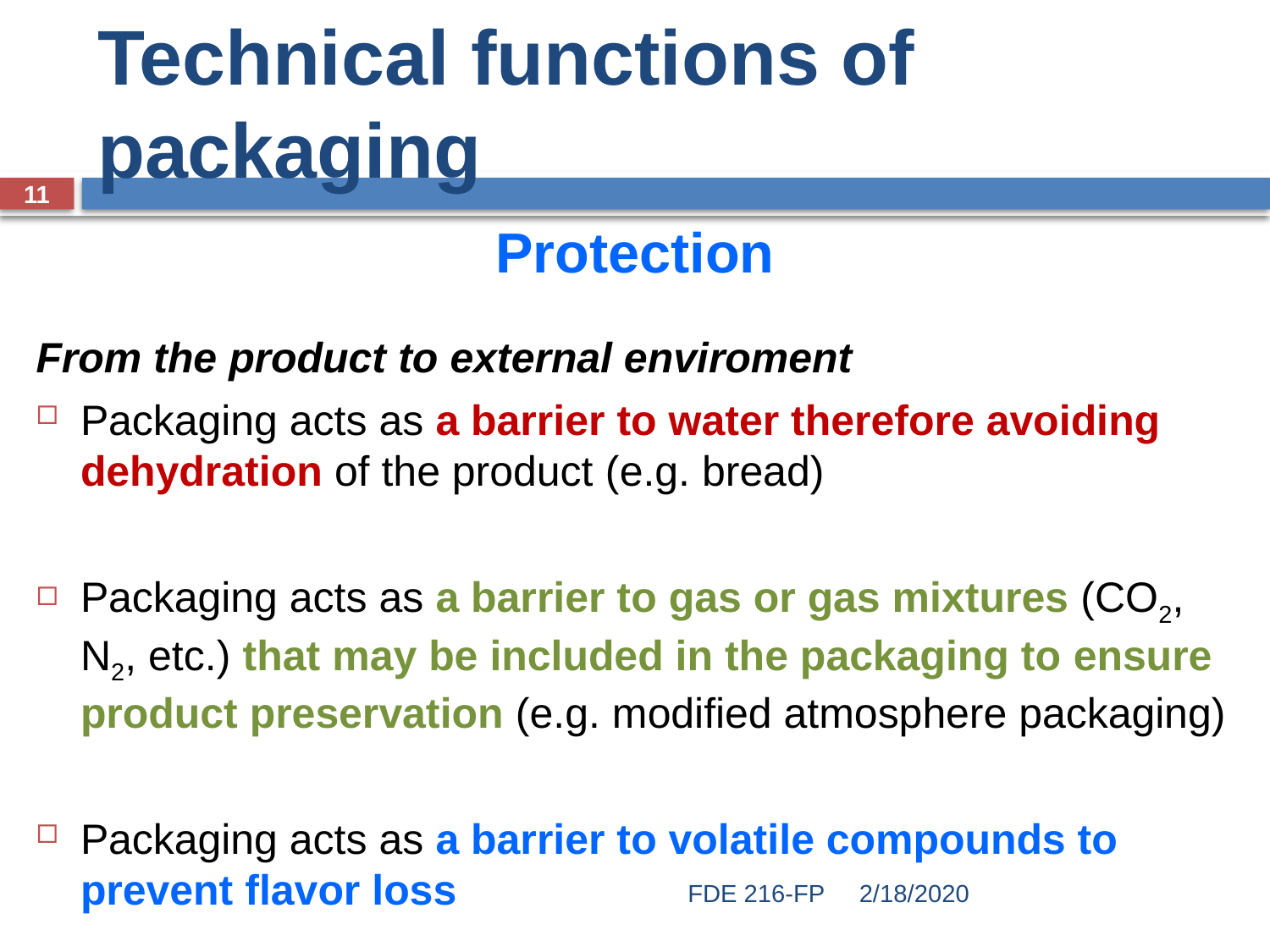

# Technical functions of packaging
11
Protection

From the product to external enviroment
Packaging acts as a barrier to water therefore avoiding dehydration of the product (e.g. bread)

Packaging acts as a barrier to gas or gas mixtures (CO2, N2, etc.) that may be included in the packaging to ensure product preservation (e.g. modified atmosphere packaging)

Packaging acts as a barrier to volatile compounds to prevent flavor loss

FDE 216-FP
2/18/2020